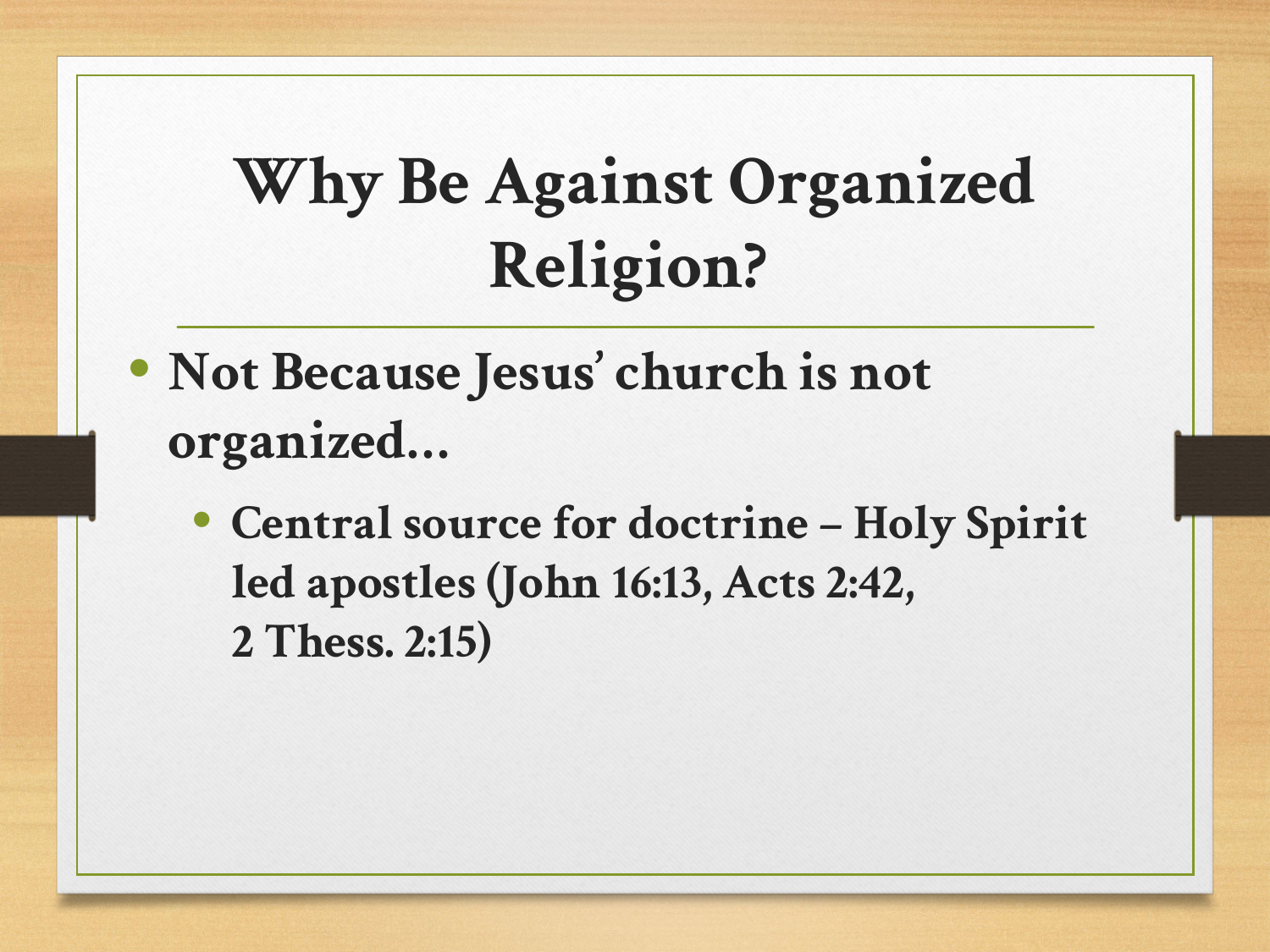

# Why Be Against Organized Religion?
Not Because Jesus’ church is not organized…
Central source for doctrine – Holy Spirit led apostles (John 16:13, Acts 2:42,                      2 Thess. 2:15)